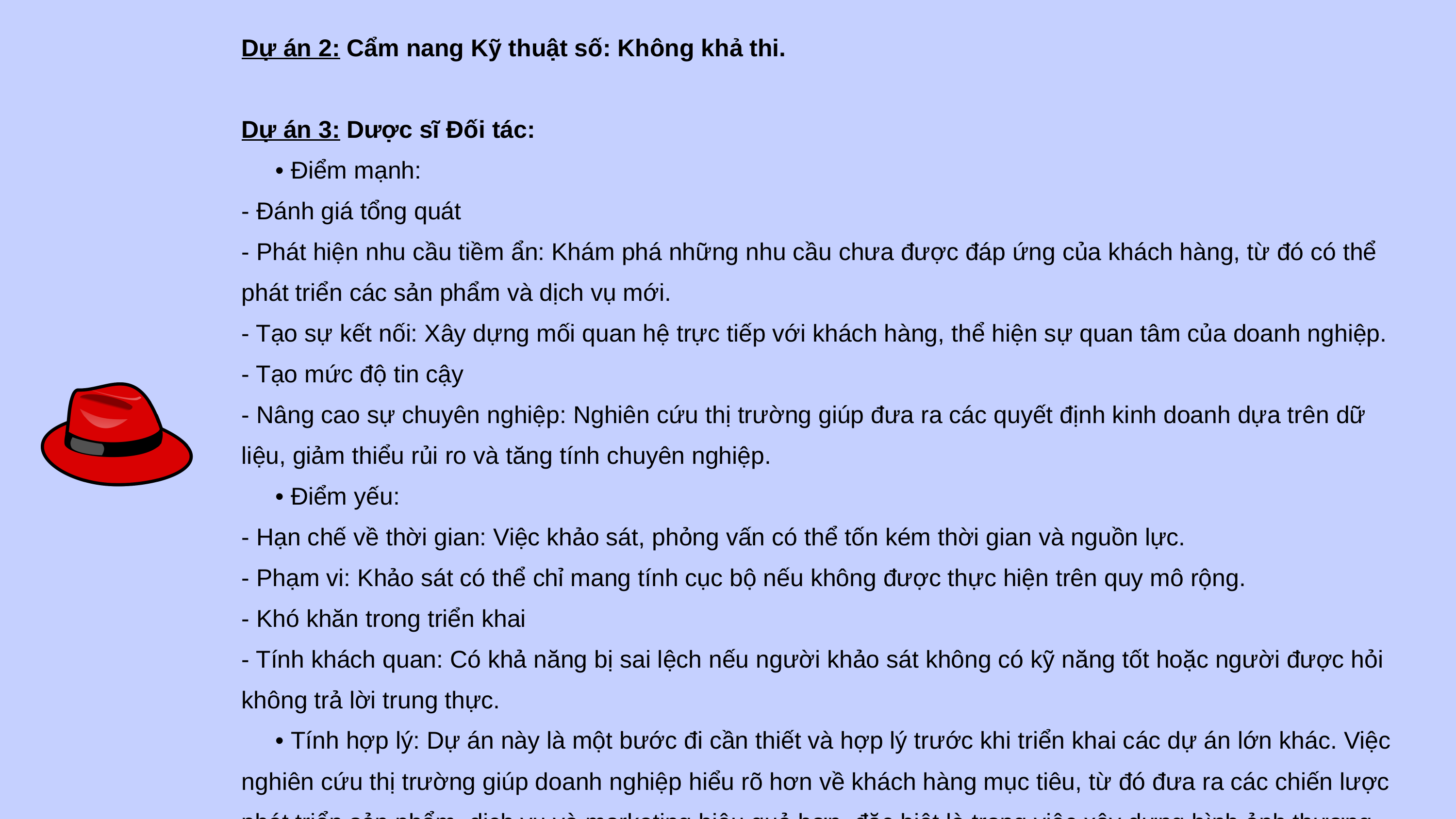

Dự án 2: Cẩm nang Kỹ thuật số: Không khả thi.

Dự án 3: Dược sĩ Đối tác:
     • Điểm mạnh:
- Đánh giá tổng quát
- Phát hiện nhu cầu tiềm ẩn: Khám phá những nhu cầu chưa được đáp ứng của khách hàng, từ đó có thể phát triển các sản phẩm và dịch vụ mới.
- Tạo sự kết nối: Xây dựng mối quan hệ trực tiếp với khách hàng, thể hiện sự quan tâm của doanh nghiệp.
- Tạo mức độ tin cậy
- Nâng cao sự chuyên nghiệp: Nghiên cứu thị trường giúp đưa ra các quyết định kinh doanh dựa trên dữ liệu, giảm thiểu rủi ro và tăng tính chuyên nghiệp.
     • Điểm yếu:
- Hạn chế về thời gian: Việc khảo sát, phỏng vấn có thể tốn kém thời gian và nguồn lực.
- Phạm vi: Khảo sát có thể chỉ mang tính cục bộ nếu không được thực hiện trên quy mô rộng.
- Khó khăn trong triển khai
- Tính khách quan: Có khả năng bị sai lệch nếu người khảo sát không có kỹ năng tốt hoặc người được hỏi không trả lời trung thực.
     • Tính hợp lý: Dự án này là một bước đi cần thiết và hợp lý trước khi triển khai các dự án lớn khác. Việc nghiên cứu thị trường giúp doanh nghiệp hiểu rõ hơn về khách hàng mục tiêu, từ đó đưa ra các chiến lược phát triển sản phẩm, dịch vụ và marketing hiệu quả hơn, đặc biệt là trong việc xây dựng hình ảnh thương hiệu bền vững. Nó không chỉ là bán thuốc mà còn là cung cấp dịch vụ chăm sóc sức khỏe, tạo ra một giá trị gia tăng đáng kể. Việc hướng đến cả khách hàng nước ngoài cũng cho thấy tầm nhìn chiến lược, giúp doanh nghiệp mở rộng thị trường và xây dựng một cộng đồng khách hàng trung thành.